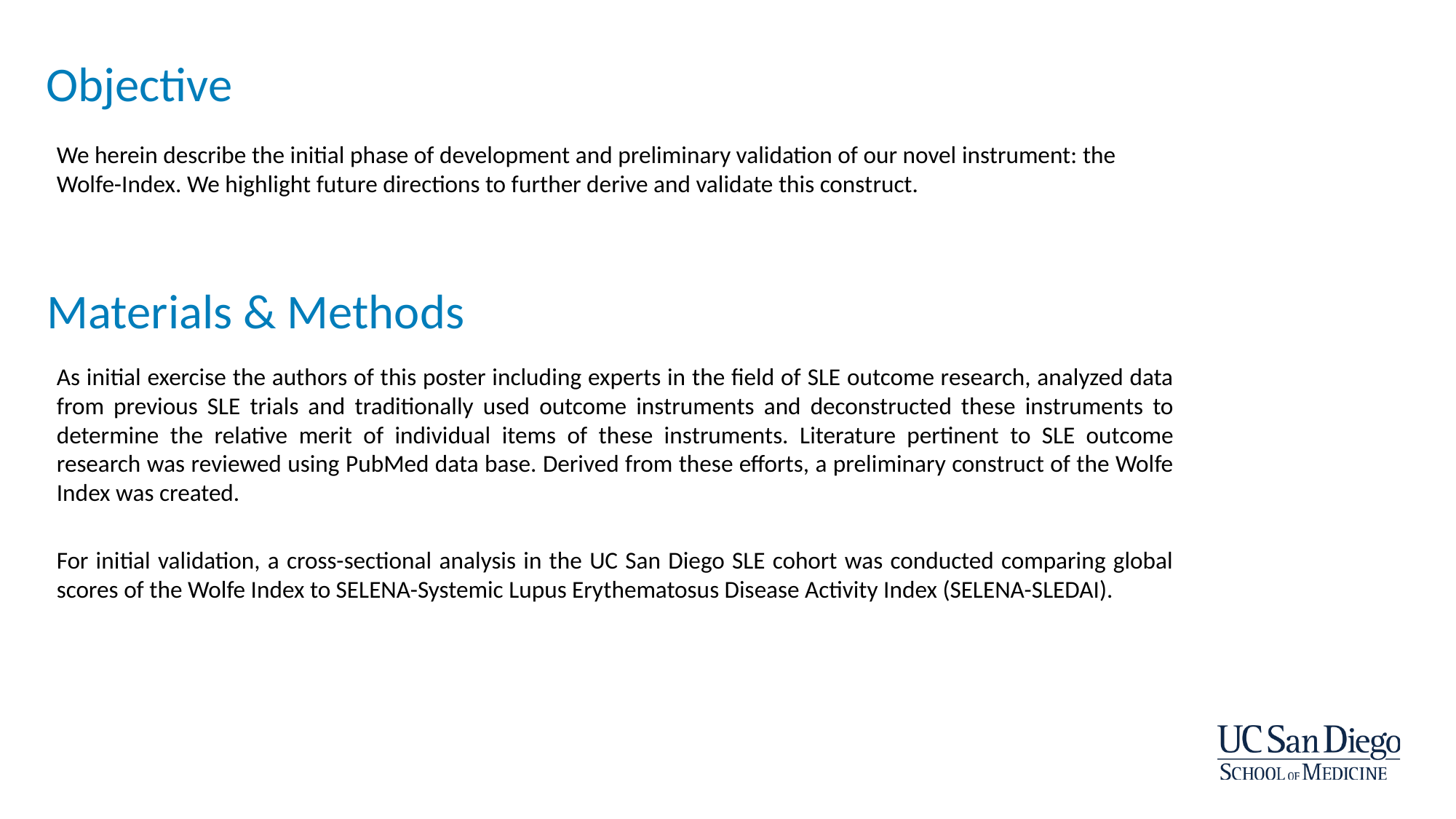

# Objective
We herein describe the initial phase of development and preliminary validation of our novel instrument: the Wolfe-Index. We highlight future directions to further derive and validate this construct.

As initial exercise the authors of this poster including experts in the field of SLE outcome research, analyzed data from previous SLE trials and traditionally used outcome instruments and deconstructed these instruments to determine the relative merit of individual items of these instruments. Literature pertinent to SLE outcome research was reviewed using PubMed data base. Derived from these efforts, a preliminary construct of the Wolfe Index was created.

For initial validation, a cross-sectional analysis in the UC San Diego SLE cohort was conducted comparing global scores of the Wolfe Index to SELENA-Systemic Lupus Erythematosus Disease Activity Index (SELENA-SLEDAI).

Materials & Methods